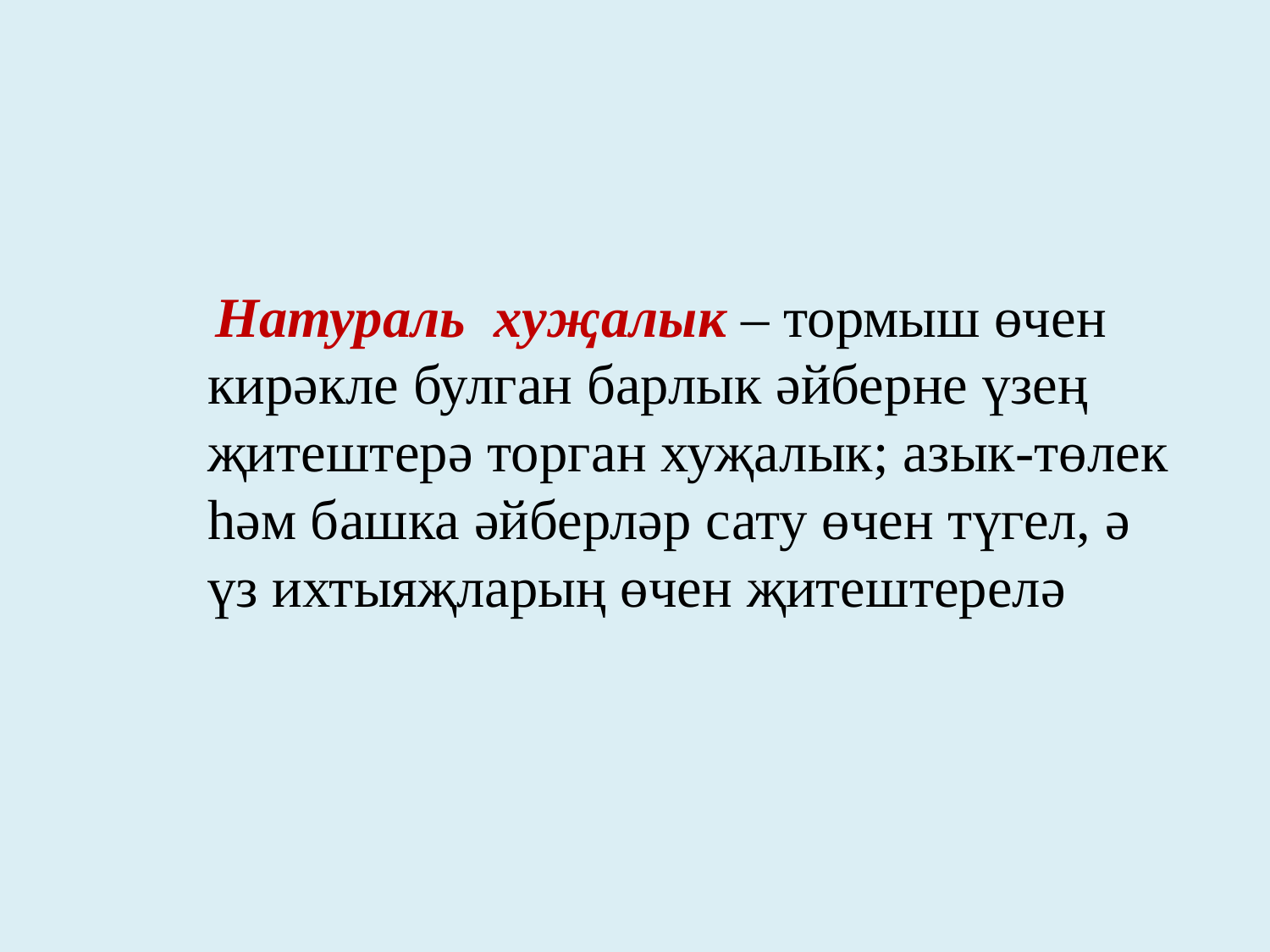

Натураль  хуҗалык – тормыш өчен кирәкле булган барлык әйберне үзең җитештерә торган хуҗалык; азык-төлек һәм башка әйберләр сату өчен түгел, ә үз ихтыяҗларың өчен җитештерелә